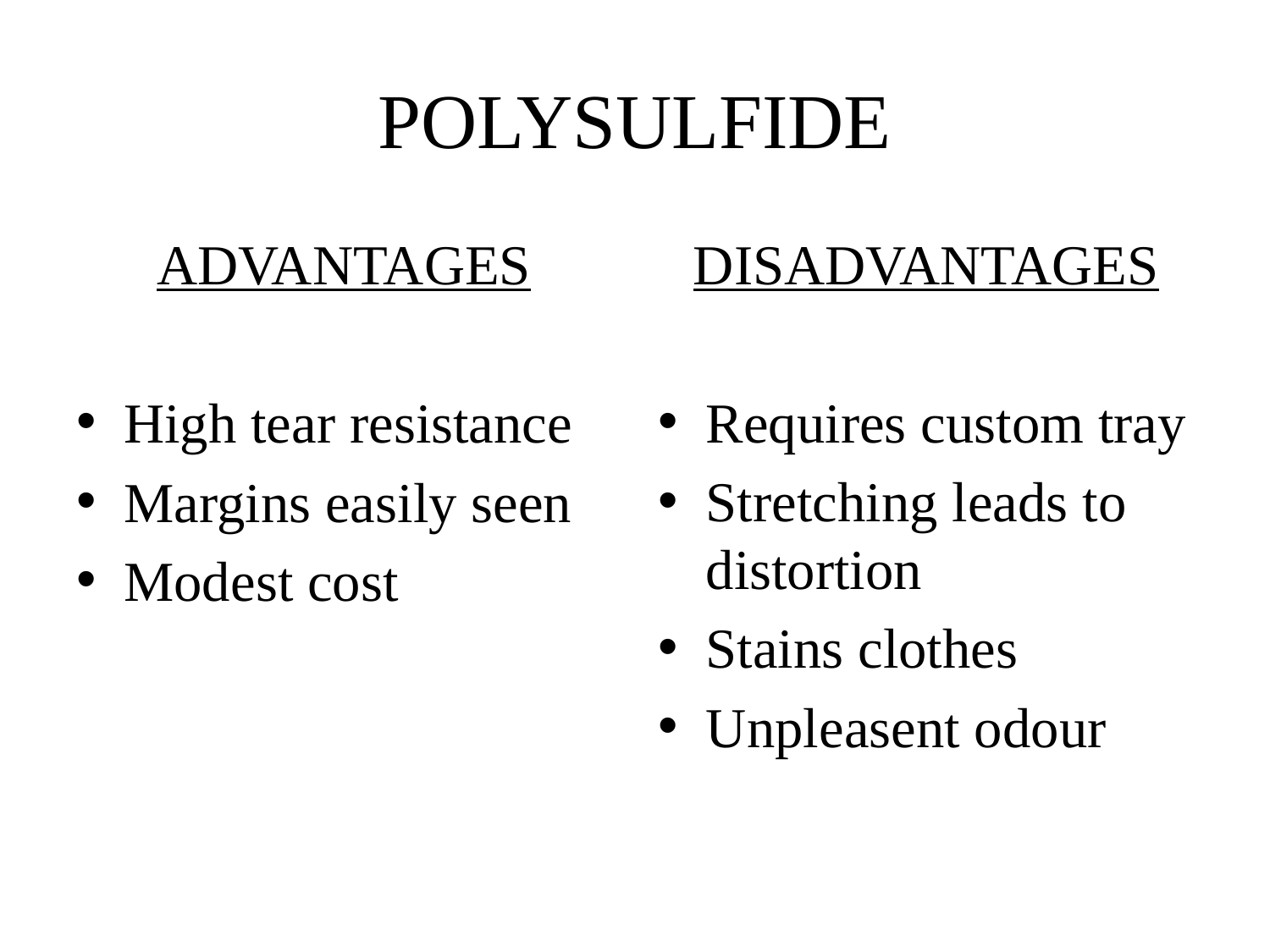

# POLYSULFIDE
ADVANTAGES

High tear resistance
Margins easily seen
Modest cost
DISADVANTAGES

Requires custom tray
Stretching leads to distortion
Stains clothes
Unpleasent odour